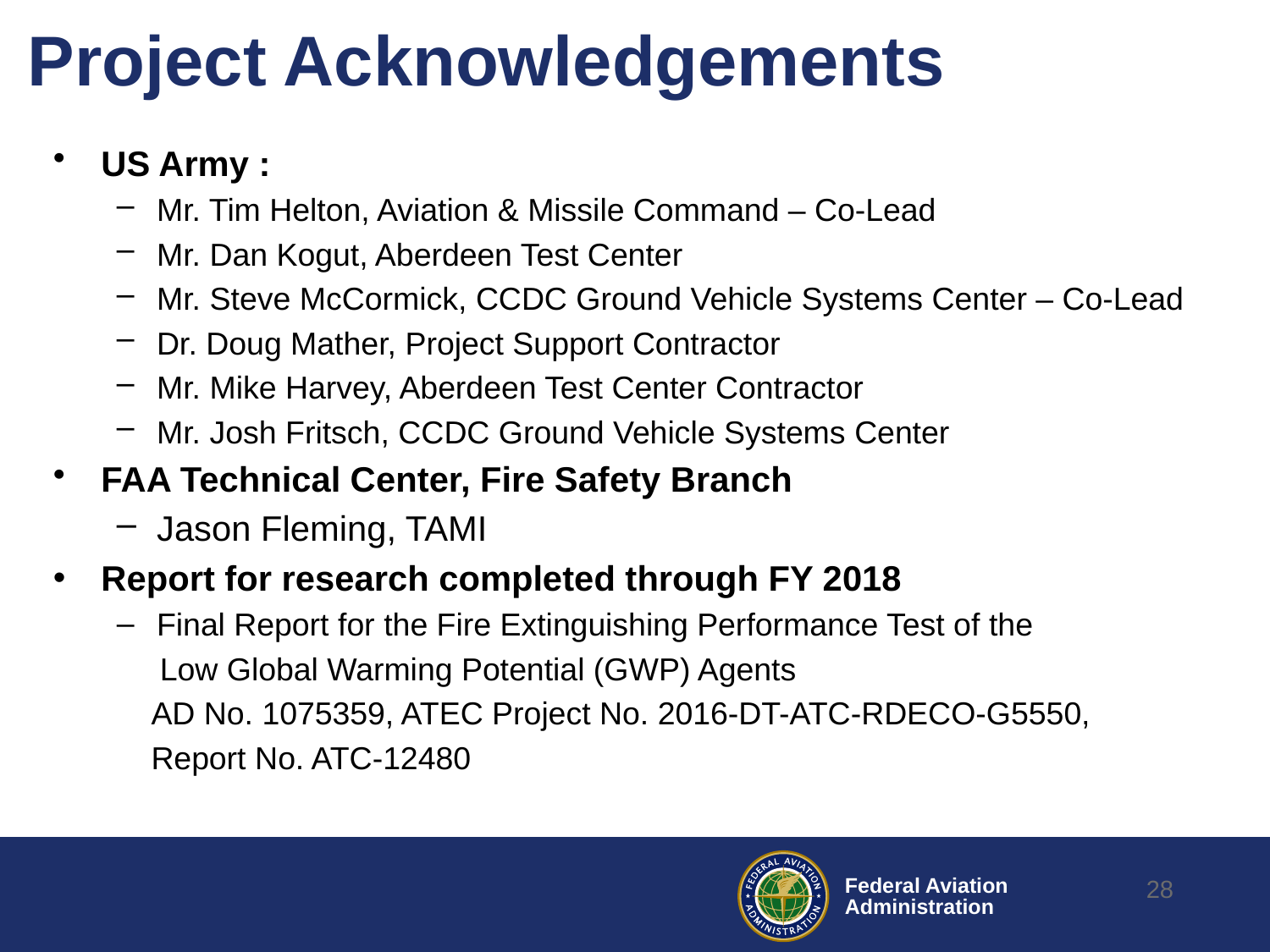

# Project Acknowledgements
US Army :
Mr. Tim Helton, Aviation & Missile Command – Co-Lead
Mr. Dan Kogut, Aberdeen Test Center
Mr. Steve McCormick, CCDC Ground Vehicle Systems Center – Co-Lead
Dr. Doug Mather, Project Support Contractor
Mr. Mike Harvey, Aberdeen Test Center Contractor
Mr. Josh Fritsch, CCDC Ground Vehicle Systems Center
FAA Technical Center, Fire Safety Branch
Jason Fleming, TAMI
Report for research completed through FY 2018
Final Report for the Fire Extinguishing Performance Test of the
            Low Global Warming Potential (GWP) Agents
           AD No. 1075359, ATEC Project No. 2016-DT-ATC-RDECO-G5550,
           Report No. ATC-12480

28